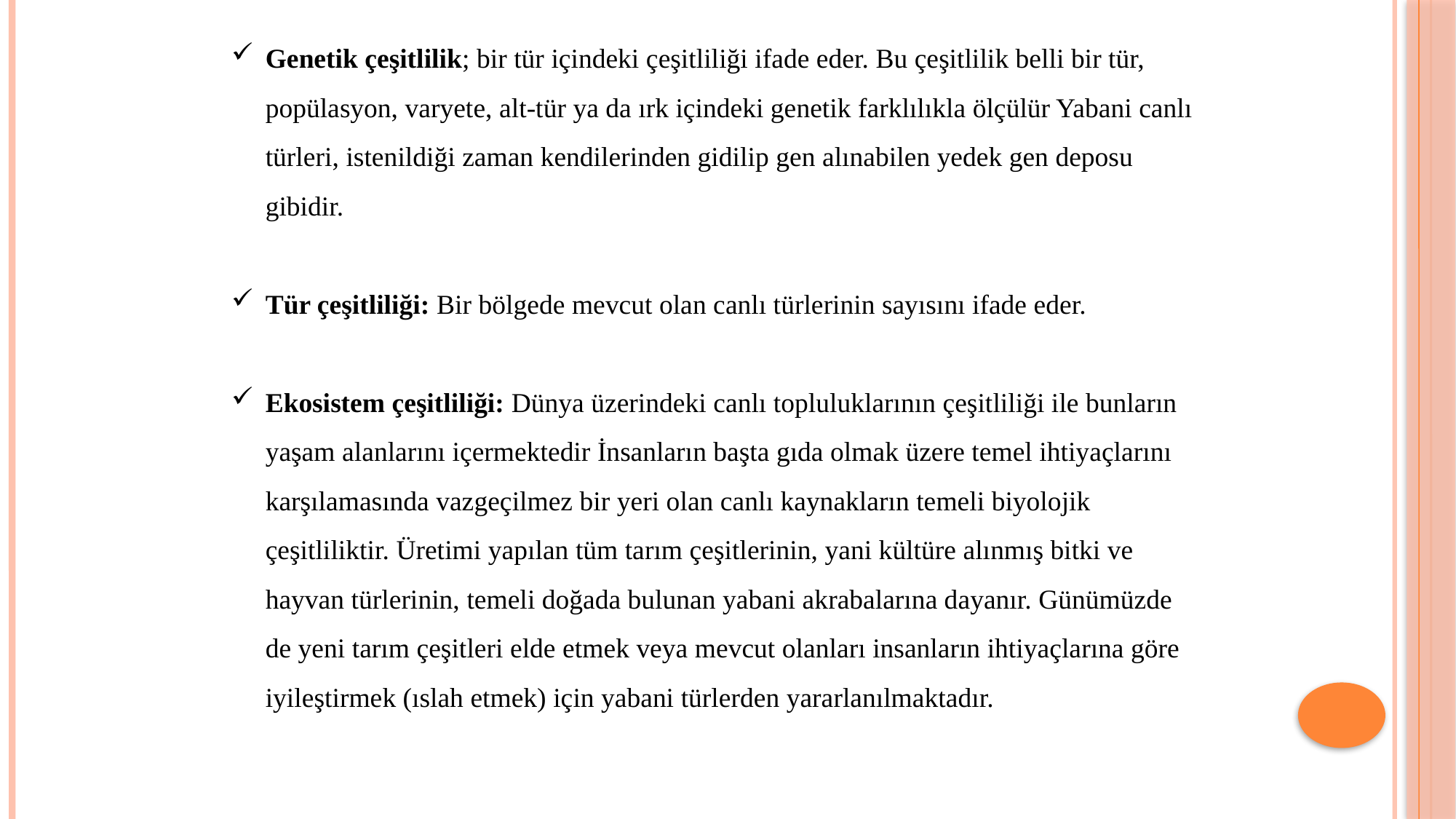

Genetik çeşitlilik; bir tür içindeki çeşitliliği ifade eder. Bu çeşitlilik belli bir tür, popülasyon, varyete, alt-tür ya da ırk içindeki genetik farklılıkla ölçülür Yabani canlı türleri, istenildiği zaman kendilerinden gidilip gen alınabilen yedek gen deposu gibidir.

Tür çeşitliliği: Bir bölgede mevcut olan canlı türlerinin sayısını ifade eder.

Ekosistem çeşitliliği: Dünya üzerindeki canlı topluluklarının çeşitliliği ile bunların yaşam alanlarını içermektedir İnsanların başta gıda olmak üzere temel ihtiyaçlarını karşılamasında vazgeçilmez bir yeri olan canlı kaynakların temeli biyolojik çeşitliliktir. Üretimi yapılan tüm tarım çeşitlerinin, yani kültüre alınmış bitki ve hayvan türlerinin, temeli doğada bulunan yabani akrabalarına dayanır. Günümüzde de yeni tarım çeşitleri elde etmek veya mevcut olanları insanların ihtiyaçlarına göre iyileştirmek (ıslah etmek) için yabani türlerden yararlanılmaktadır.